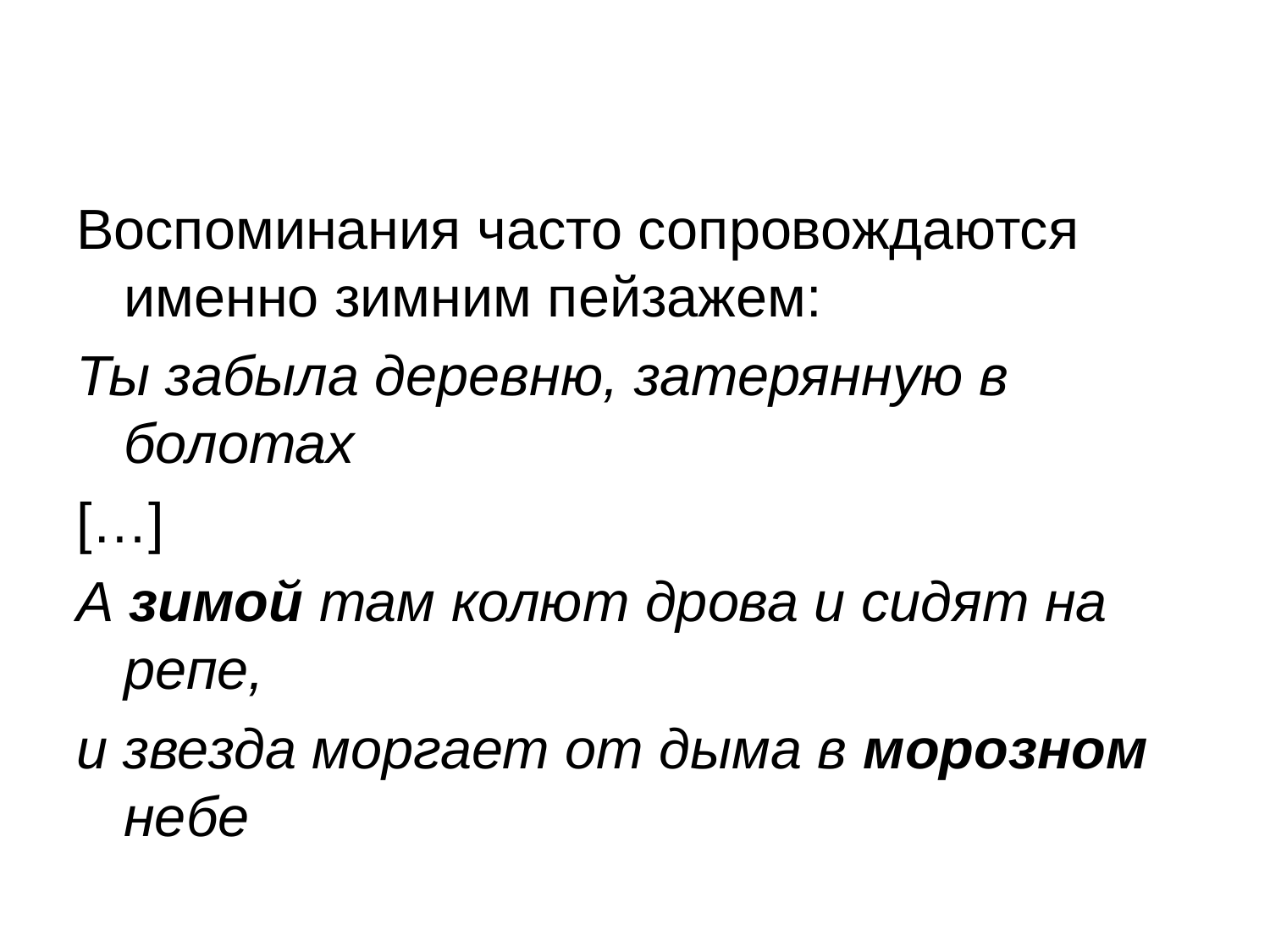

#
Воспоминания часто сопровождаются именно зимним пейзажем:
Ты забыла деревню, затерянную в болотах
[…]
А зимой там колют дрова и сидят на репе,
и звезда моргает от дыма в морозном небе